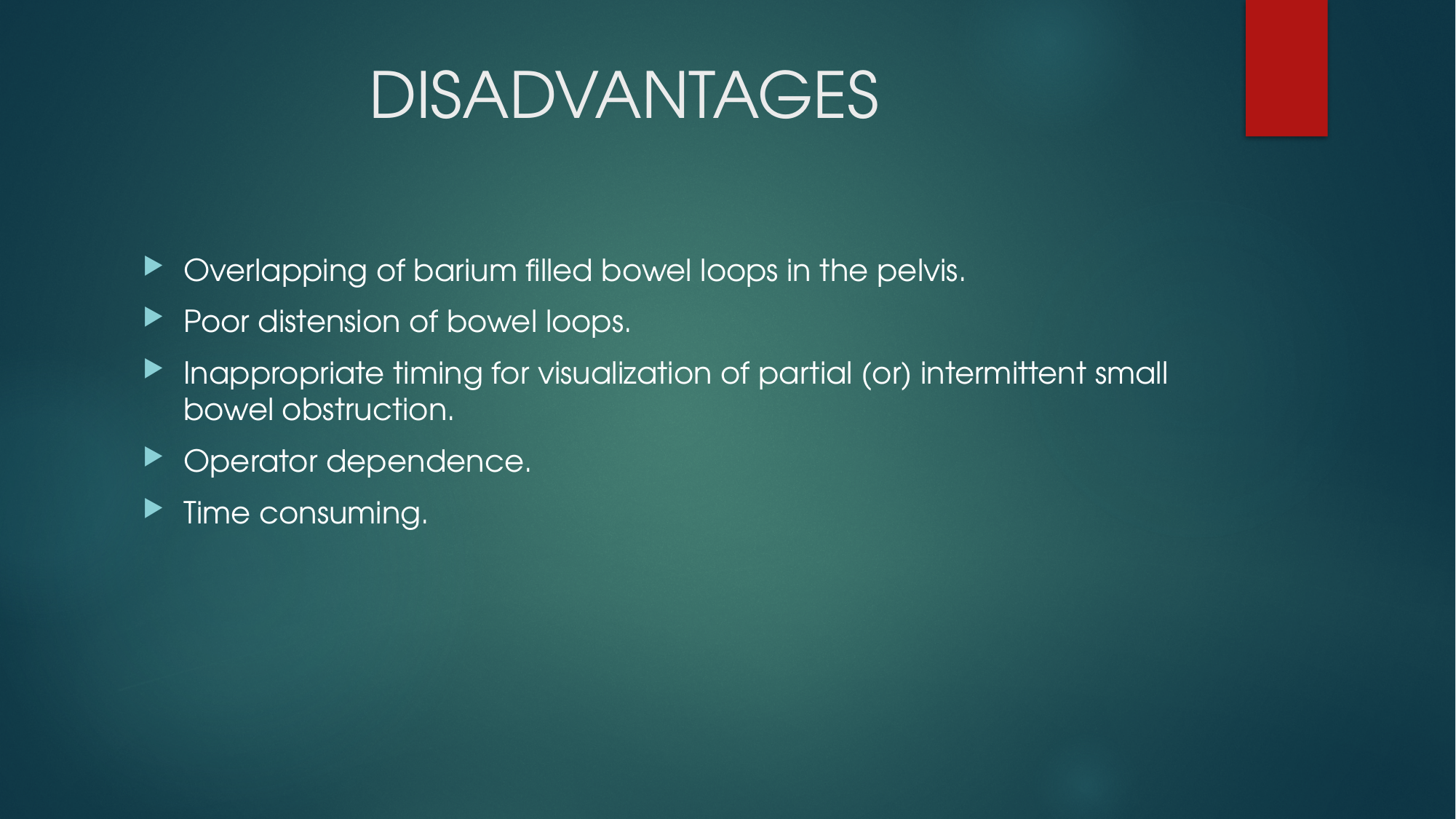

# DISADVANTAGES
Overlapping of barium filled bowel loops in the pelvis.
Poor distension of bowel loops.
Inappropriate timing for visualization of partial (or) intermittent small bowel obstruction.
Operator dependence.
Time consuming.